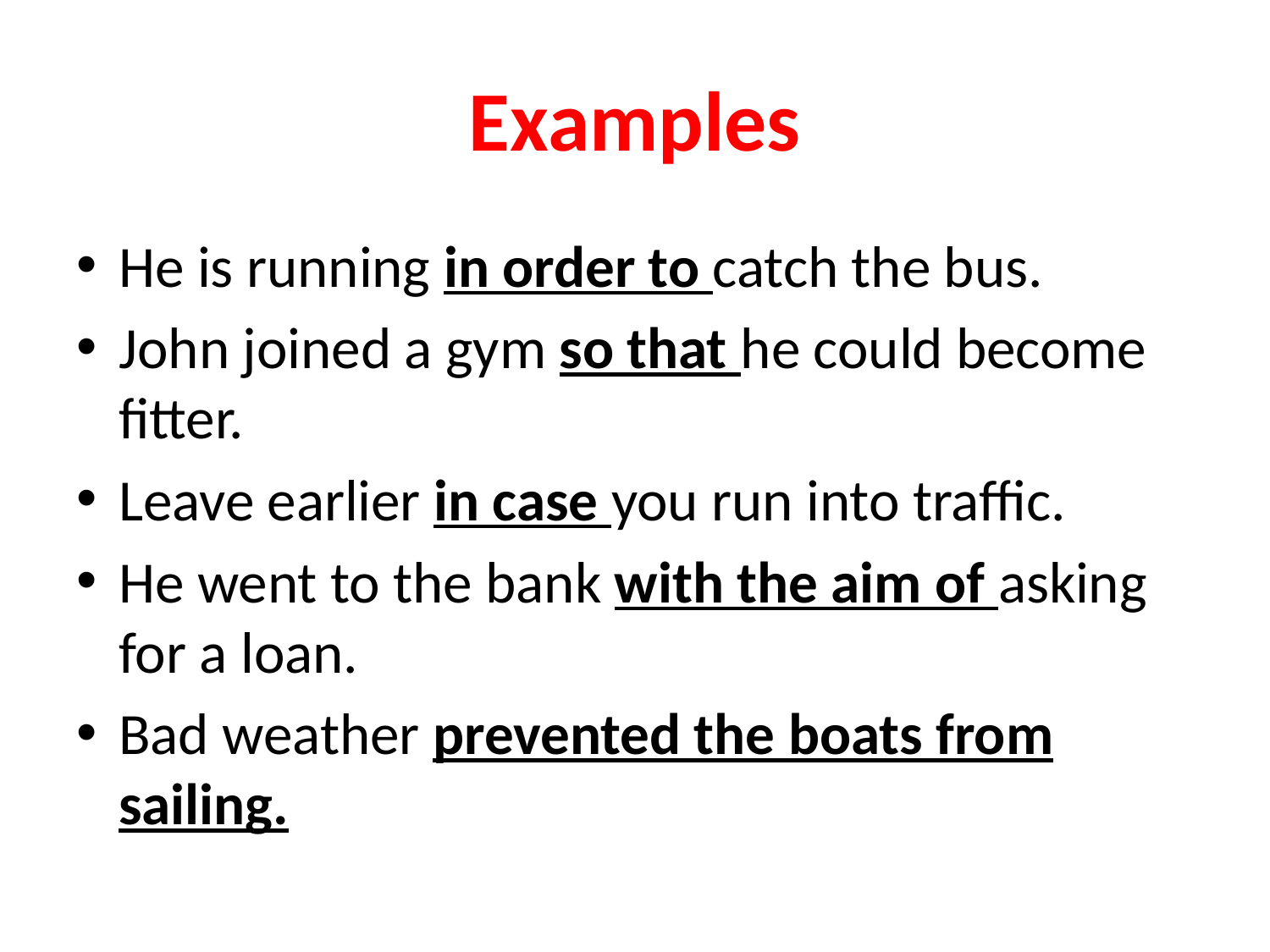

# Examples
He is running in order to catch the bus.
John joined a gym so that he could become fitter.
Leave earlier in case you run into traffic.
He went to the bank with the aim of asking for a loan.
Bad weather prevented the boats from sailing.